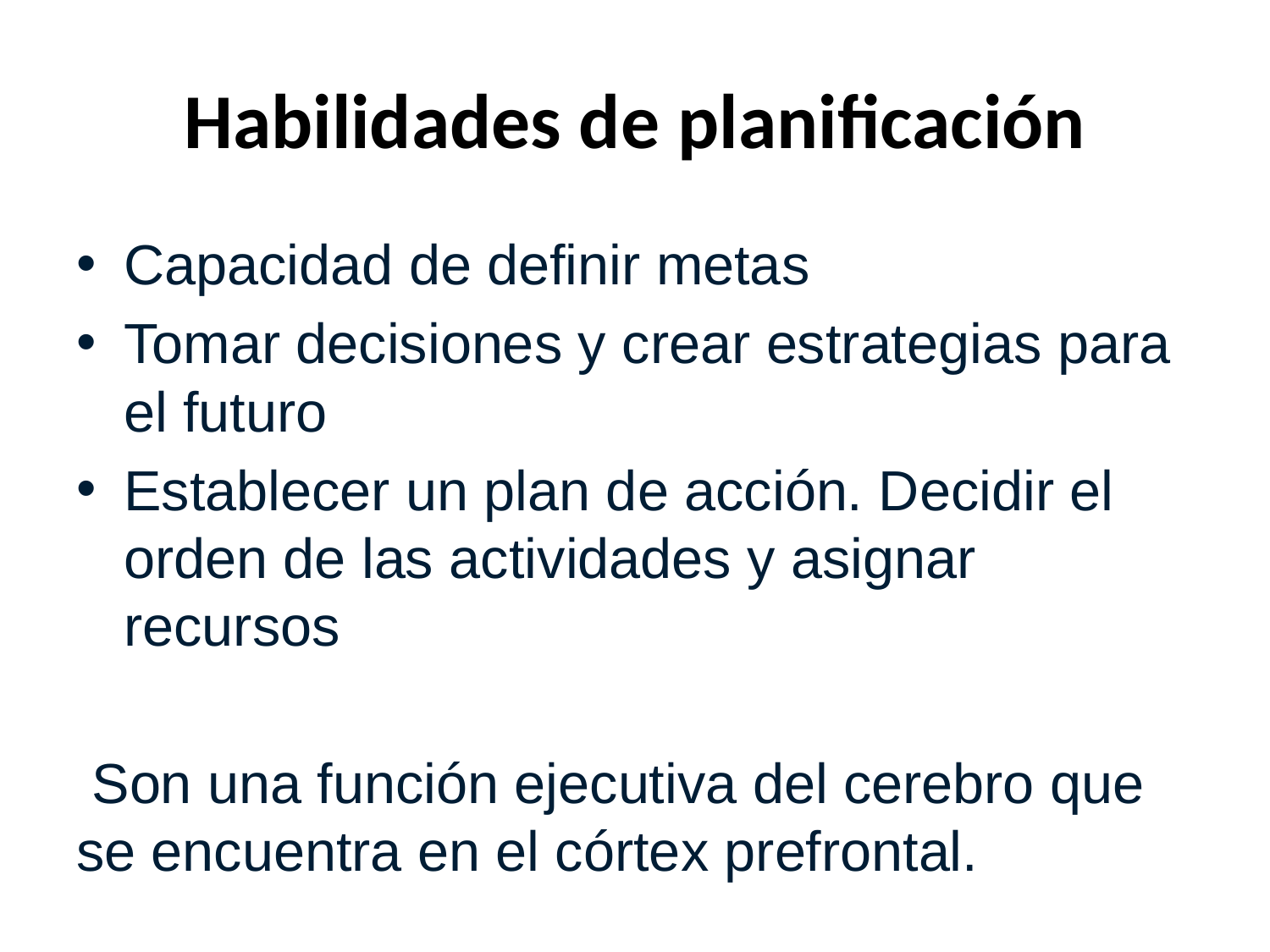

# Habilidades de planificación
Capacidad de definir metas
Tomar decisiones y crear estrategias para el futuro
Establecer un plan de acción. Decidir el orden de las actividades y asignar recursos

 Son una función ejecutiva del cerebro que se encuentra en el córtex prefrontal.